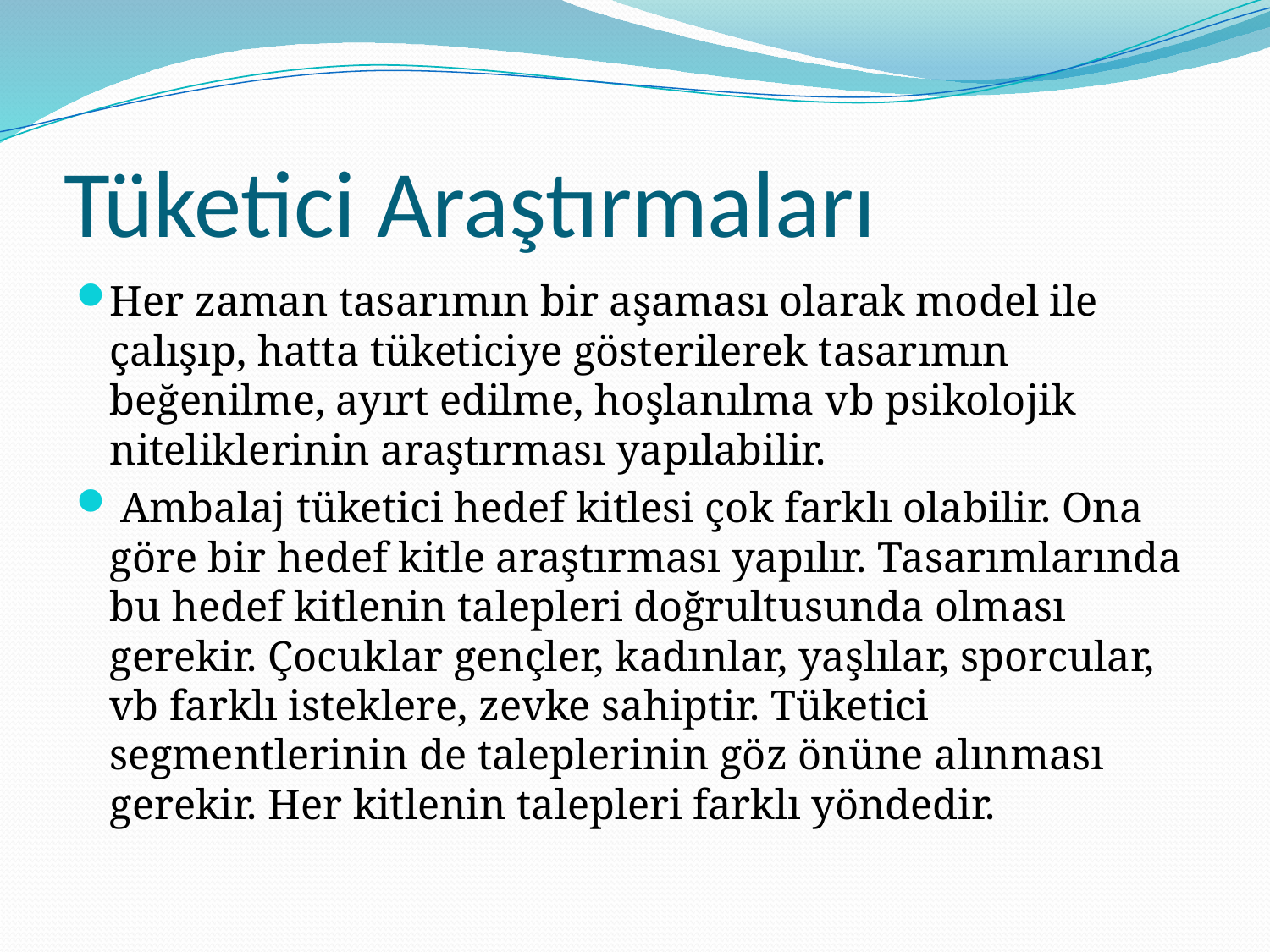

# Tüketici Araştırmaları
Her zaman tasarımın bir aşaması olarak model ile çalışıp, hatta tüketiciye gösterilerek tasarımın beğenilme, ayırt edilme, hoşlanılma vb psikolojik niteliklerinin araştırması yapılabilir.
 Ambalaj tüketici hedef kitlesi çok farklı olabilir. Ona göre bir hedef kitle araştırması yapılır. Tasarımlarında bu hedef kitlenin talepleri doğrultusunda olması gerekir. Çocuklar gençler, kadınlar, yaşlılar, sporcular, vb farklı isteklere, zevke sahiptir. Tüketici segmentlerinin de taleplerinin göz önüne alınması gerekir. Her kitlenin talepleri farklı yöndedir.